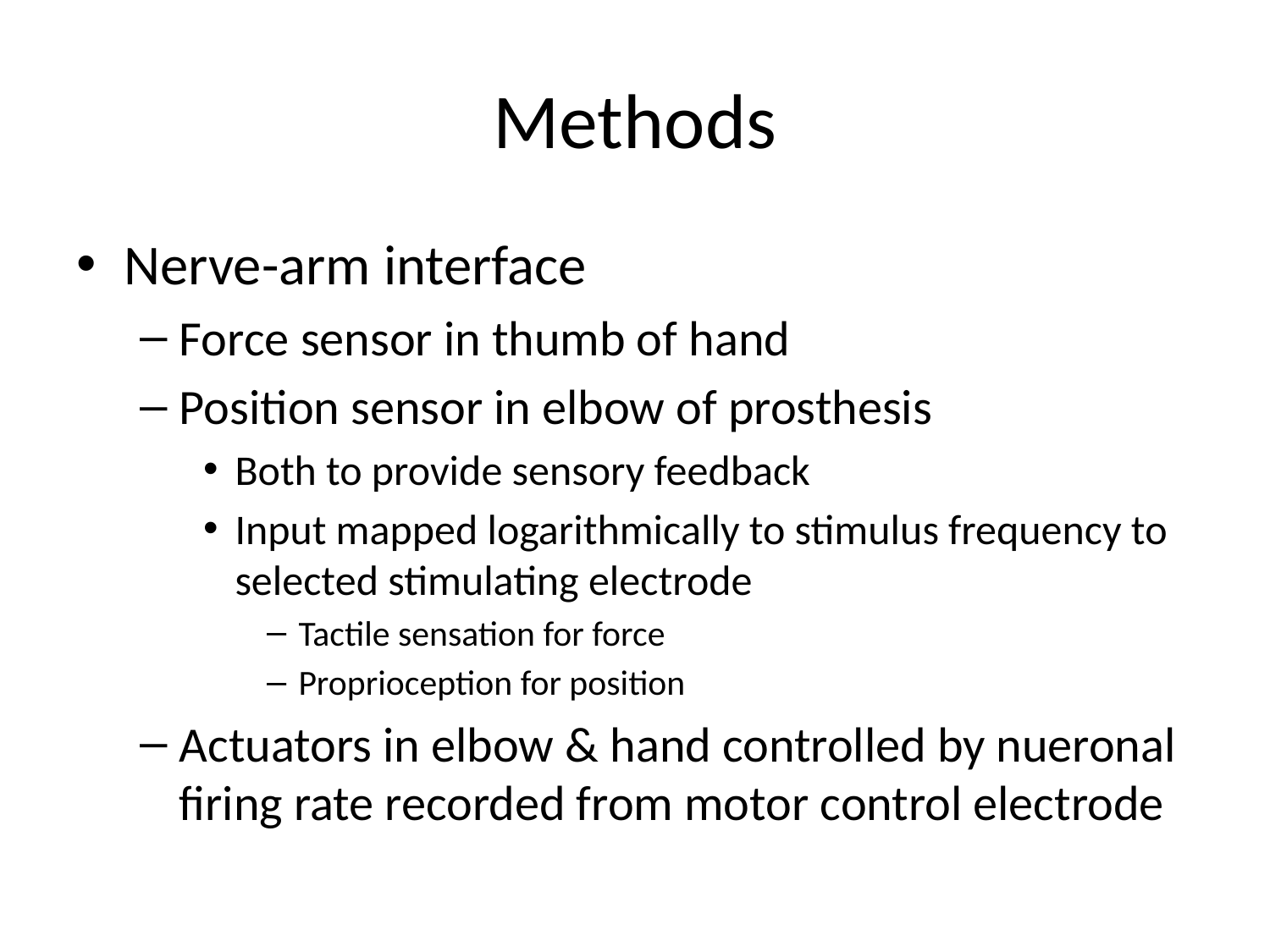

# Methods
Nerve-arm interface
Force sensor in thumb of hand
Position sensor in elbow of prosthesis
Both to provide sensory feedback
Input mapped logarithmically to stimulus frequency to selected stimulating electrode
Tactile sensation for force
Proprioception for position
Actuators in elbow & hand controlled by nueronal firing rate recorded from motor control electrode